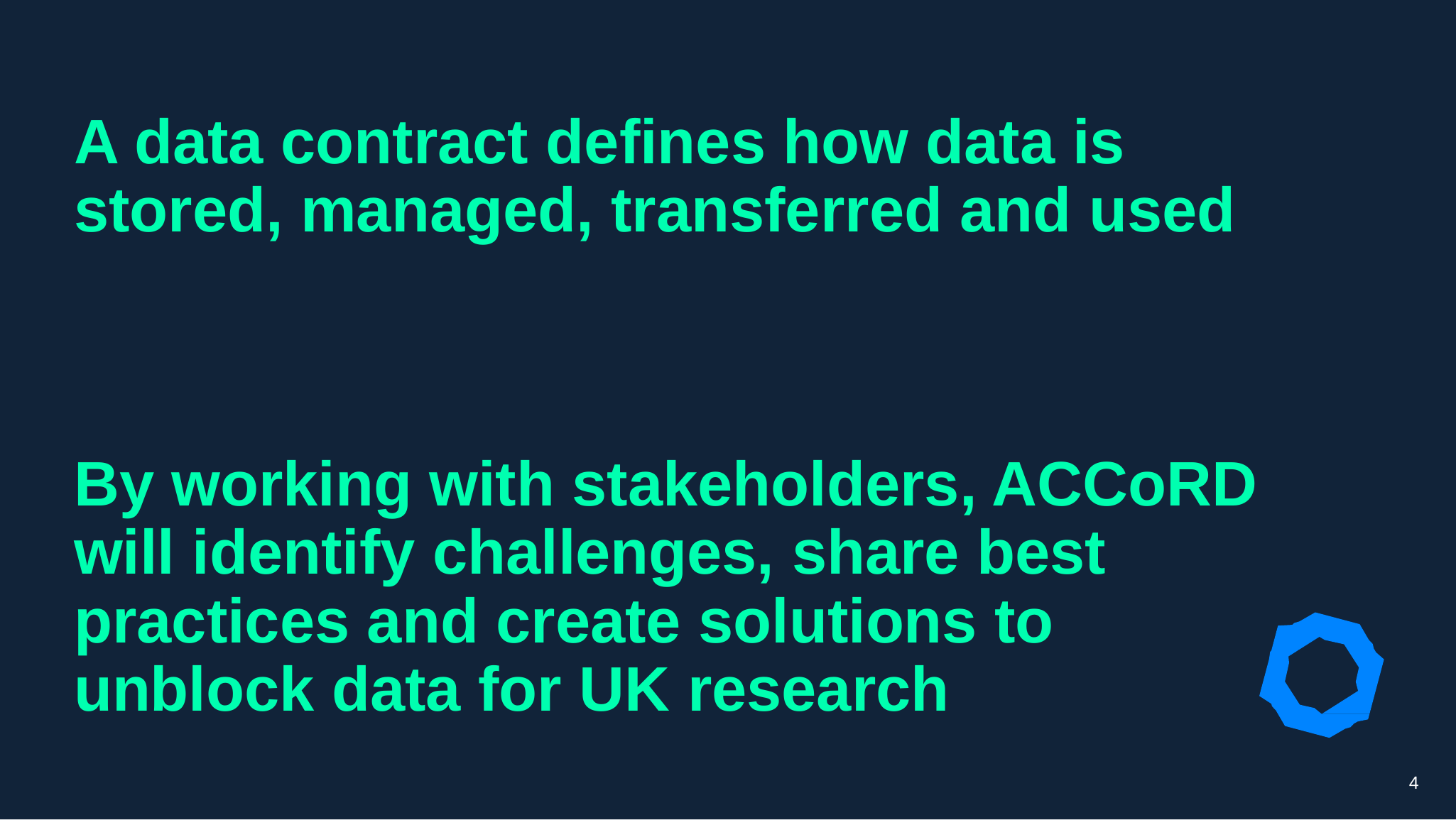

# A data contract defines how data is stored, managed, transferred and used By working with stakeholders, ACCoRD will identify challenges, share best practices and create solutions to unblock data for UK research

4